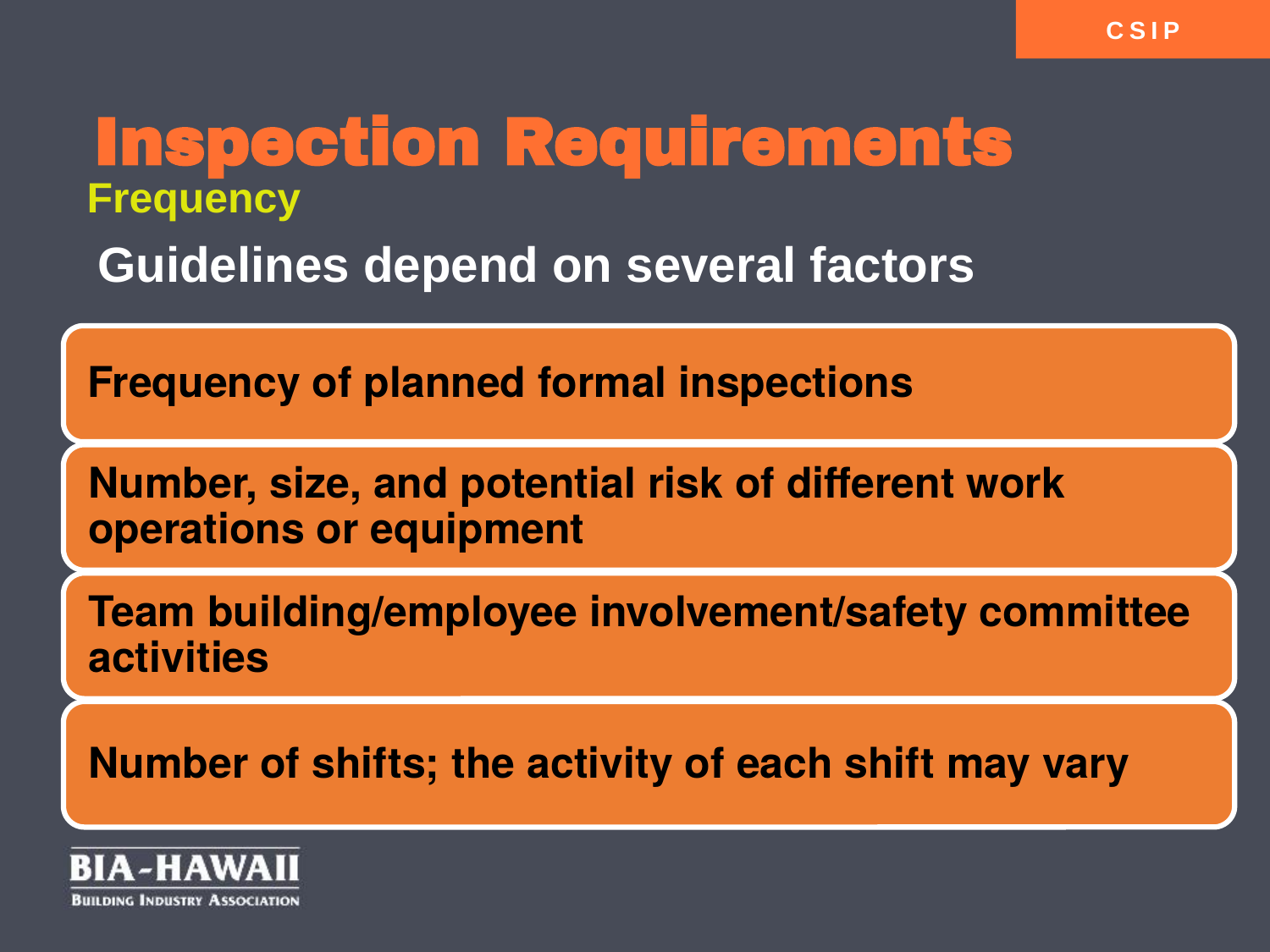

# Inspection Requirements
Frequency
Guidelines depend on several factors
Frequency of planned formal inspections
Number, size, and potential risk of different work operations or equipment
Team building/employee involvement/safety committee activities
Number of shifts; the activity of each shift may vary